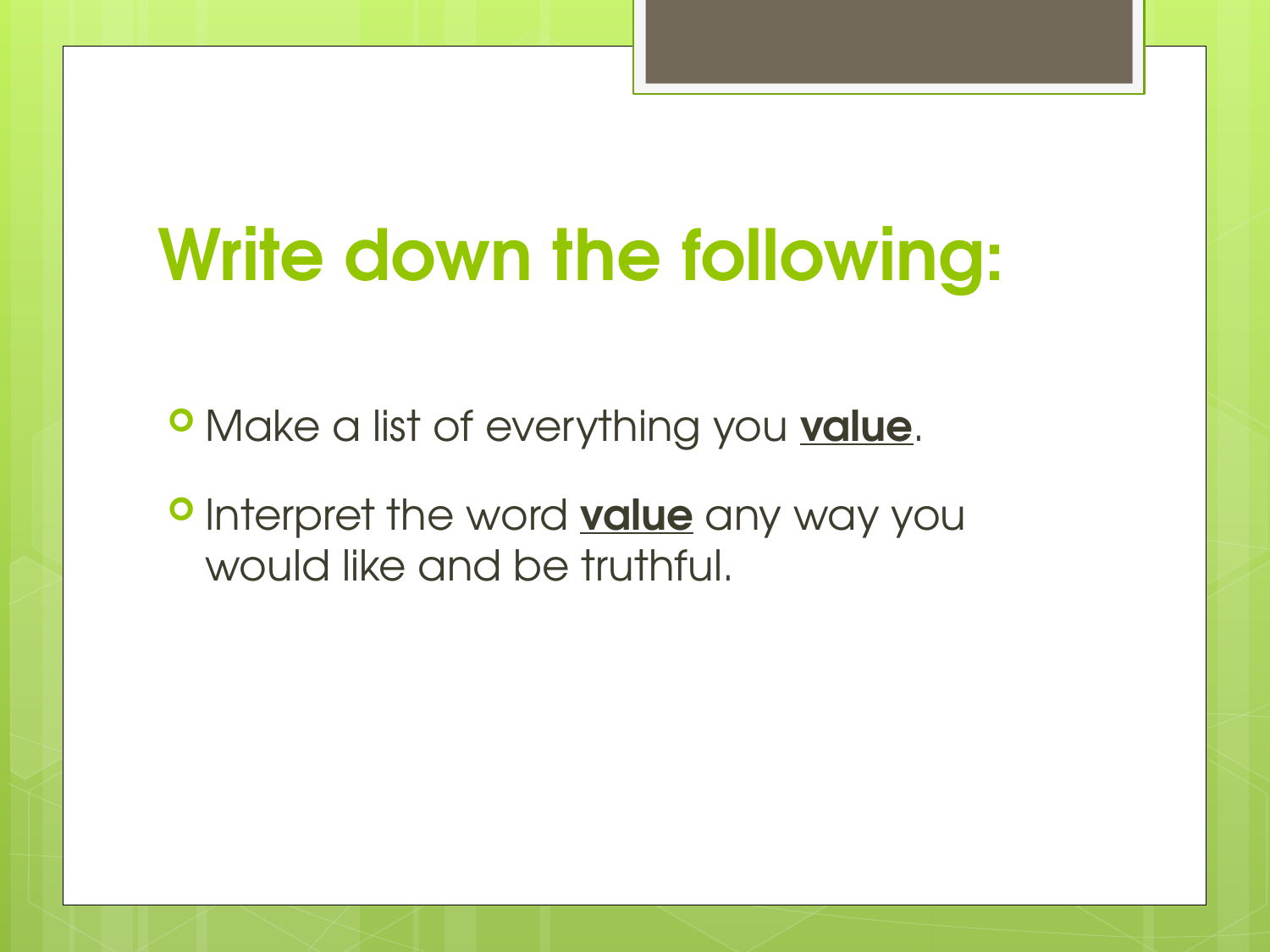

# Write down the following:
Make a list of everything you value.

Interpret the word value any way you would like and be truthful.